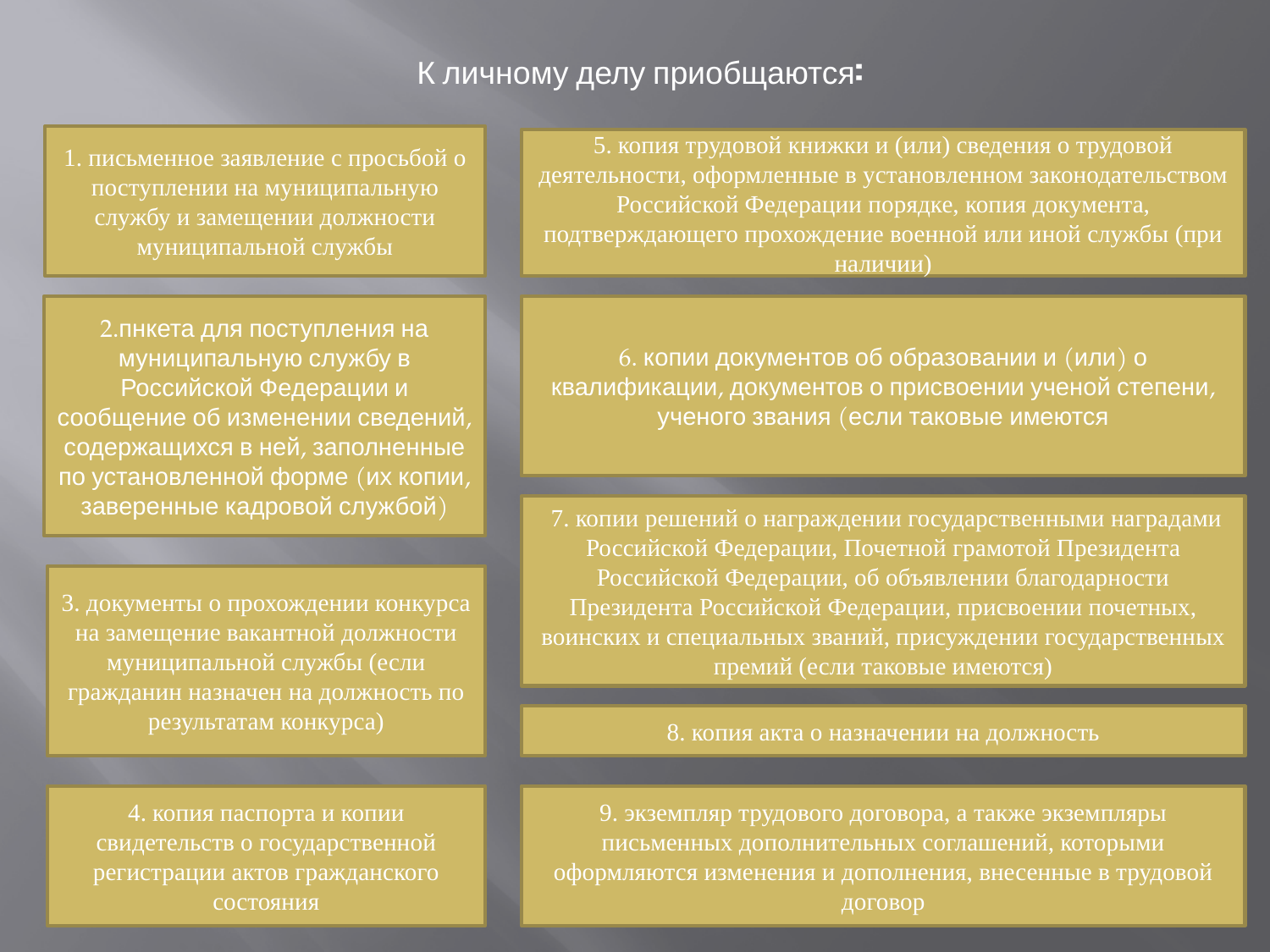

К личному делу приобщаются:
1. письменное заявление с просьбой о поступлении на муниципальную службу и замещении должности муниципальной службы
5. копия трудовой книжки и (или) сведения о трудовой деятельности, оформленные в установленном законодательством Российской Федерации порядке, копия документа, подтверждающего прохождение военной или иной службы (при наличии)
2.пнкета для поступления на муниципальную службу в Российской Федерации и сообщение об изменении сведений, содержащихся в ней, заполненные по установленной форме (их копии, заверенные кадровой службой)
6. копии документов об образовании и (или) о квалификации, документов о присвоении ученой степени, ученого звания (если таковые имеются
 7. копии решений о награждении государственными наградами Российской Федерации, Почетной грамотой Президента Российской Федерации, об объявлении благодарности Президента Российской Федерации, присвоении почетных, воинских и специальных званий, присуждении государственных премий (если таковые имеются)
3. документы о прохождении конкурса на замещение вакантной должности муниципальной службы (если гражданин назначен на должность по результатам конкурса)
8. копия акта о назначении на должность
4. копия паспорта и копии свидетельств о государственной регистрации актов гражданского состояния
9. экземпляр трудового договора, а также экземпляры письменных дополнительных соглашений, которыми оформляются изменения и дополнения, внесенные в трудовой договор